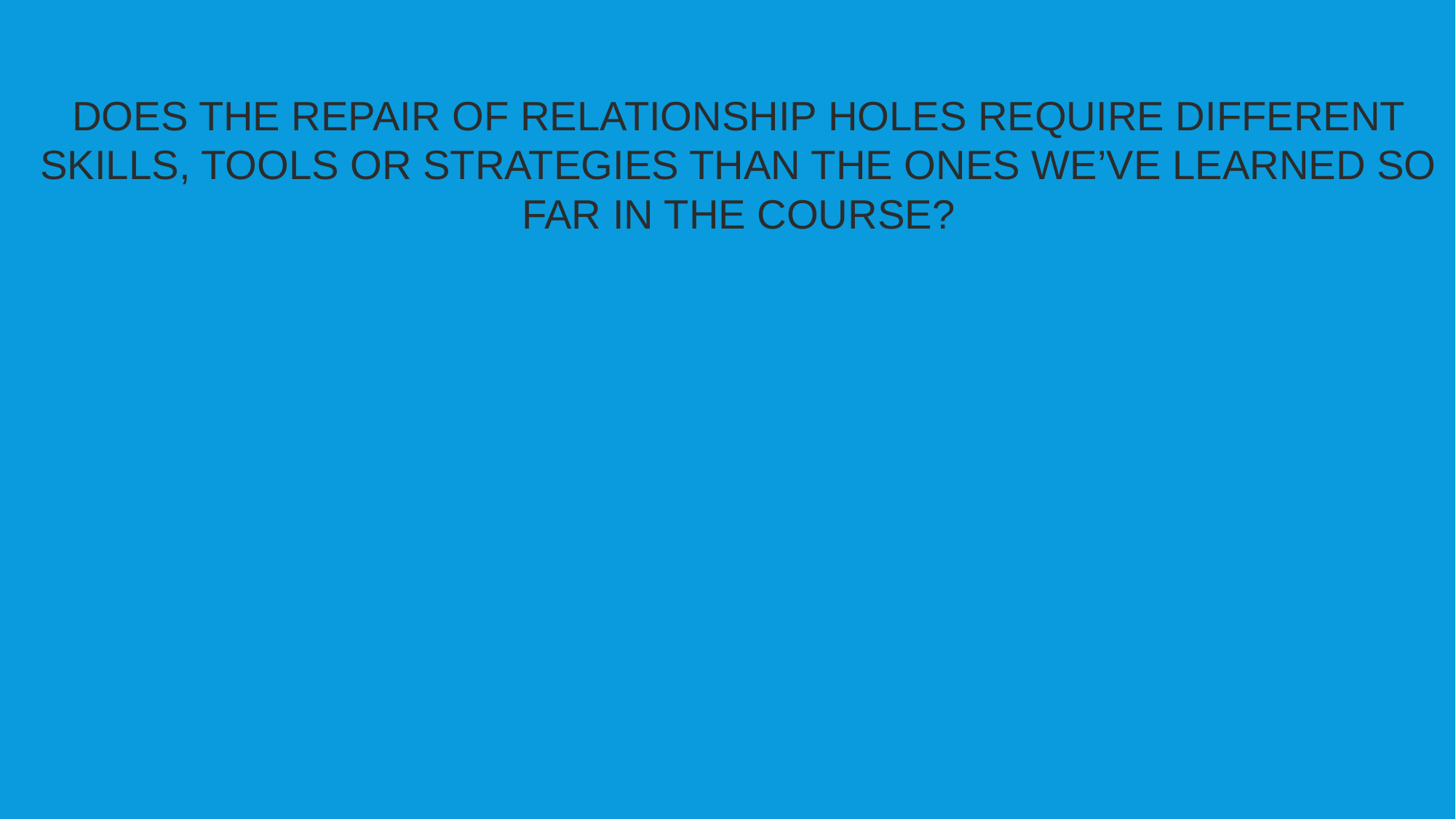

DOES THE REPAIR OF RELATIONSHIP HOLES REQUIRE DIFFERENT SKILLS, TOOLS OR STRATEGIES THAN THE ONES WE’VE LEARNED SO FAR IN THE COURSE?